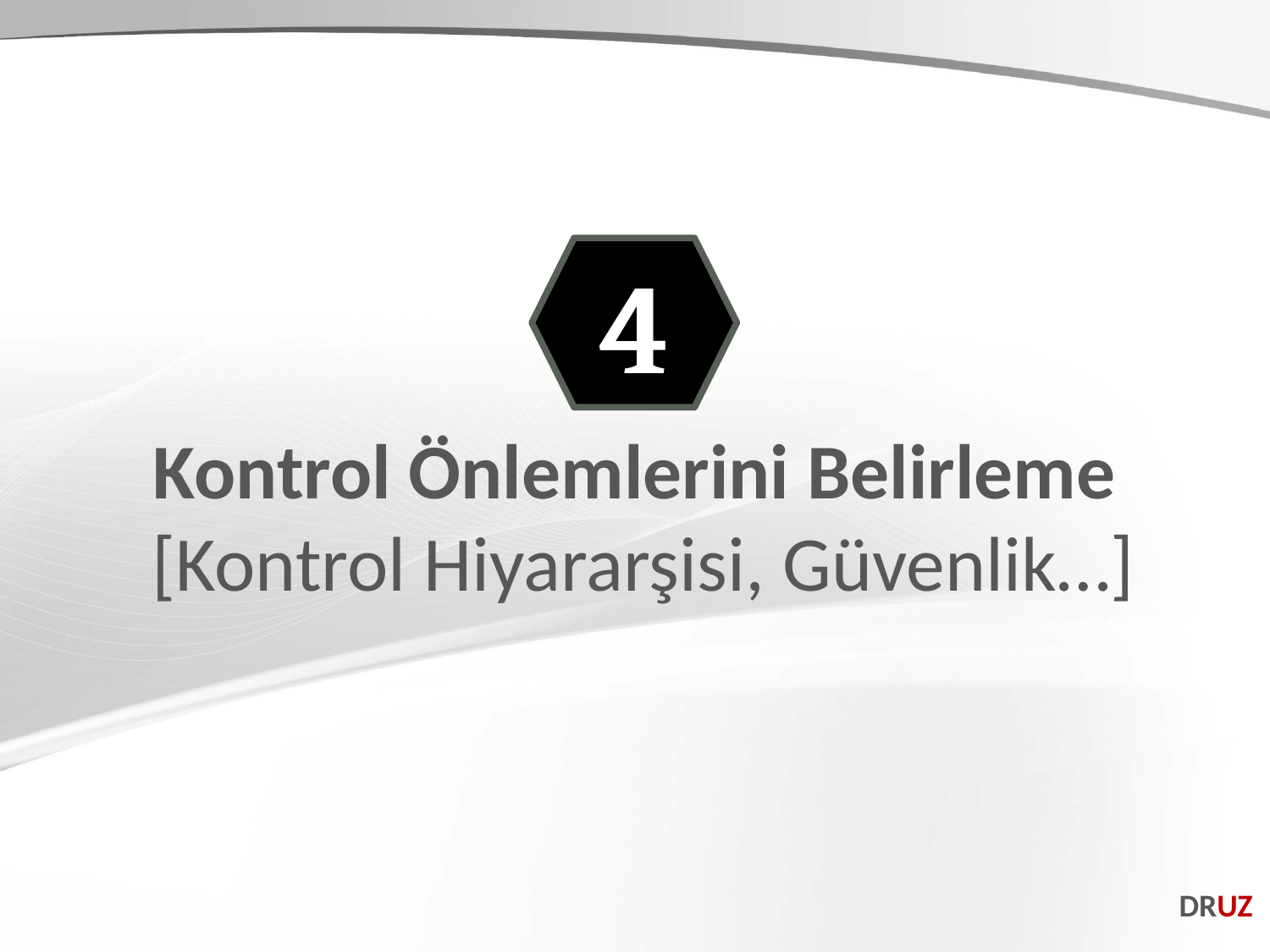

4
Kontrol Önlemlerini Belirleme
[Kontrol Hiyararşisi, Güvenlik…]

DRUZ